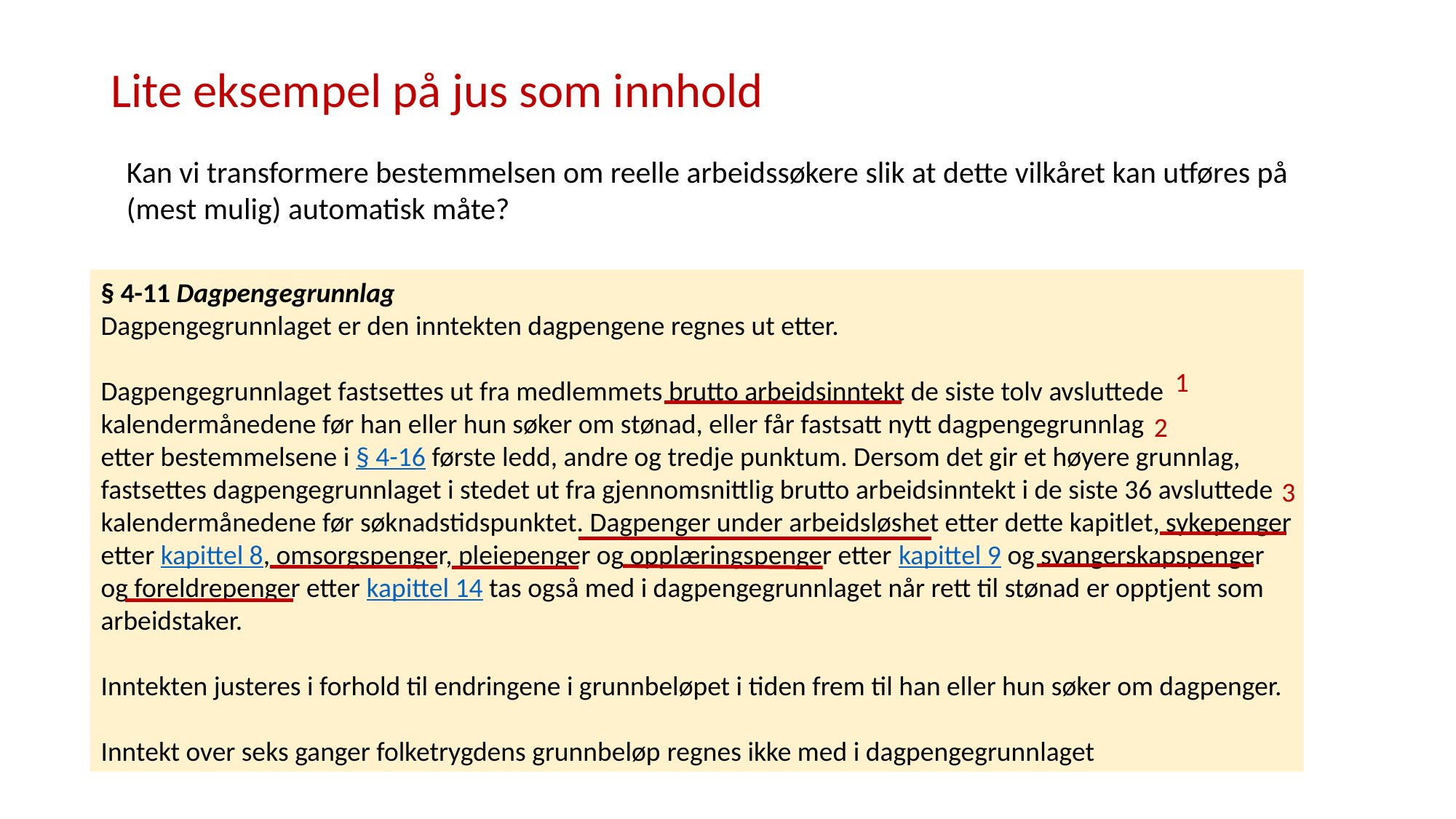

# Lite eksempel på jus som innhold
Kan vi transformere bestemmelsen om reelle arbeidssøkere slik at dette vilkåret kan utføres på
(mest mulig) automatisk måte?
§ 4-11 Dagpengegrunnlag
Dagpengegrunnlaget er den inntekten dagpengene regnes ut etter.

Dagpengegrunnlaget fastsettes ut fra medlemmets brutto arbeidsinntekt de siste tolv avsluttede
kalendermånedene før han eller hun søker om stønad, eller får fastsatt nytt dagpengegrunnlag
etter bestemmelsene i § 4-16 første ledd, andre og tredje punktum. Dersom det gir et høyere grunnlag,
fastsettes dagpengegrunnlaget i stedet ut fra gjennomsnittlig brutto arbeidsinntekt i de siste 36 avsluttede
kalendermånedene før søknadstidspunktet. Dagpenger under arbeidsløshet etter dette kapitlet, sykepenger
etter kapittel 8, omsorgspenger, pleiepenger og opplæringspenger etter kapittel 9 og svangerskapspenger
og foreldrepenger etter kapittel 14 tas også med i dagpengegrunnlaget når rett til stønad er opptjent som
arbeidstaker.

Inntekten justeres i forhold til endringene i grunnbeløpet i tiden frem til han eller hun søker om dagpenger.

Inntekt over seks ganger folketrygdens grunnbeløp​ regnes ikke med i dagpengegrunnlaget
1
2
3